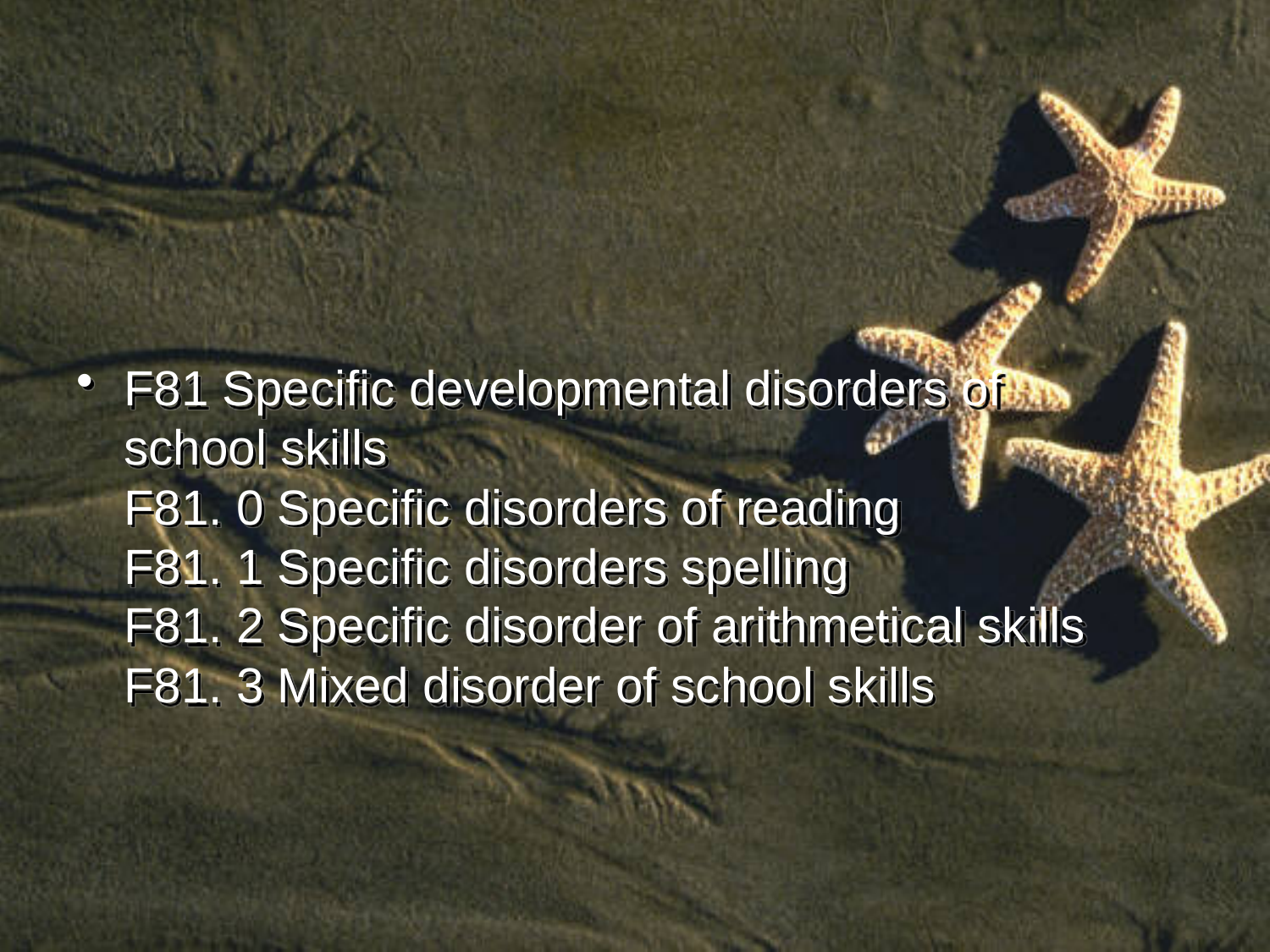

#

F81 Specific developmental disorders of school skills
F81. 0 Specific disorders of reading
F81. 1 Specific disorders spelling
F81. 2 Specific disorder of arithmetical skills
F81. 3 Mixed disorder of school skills